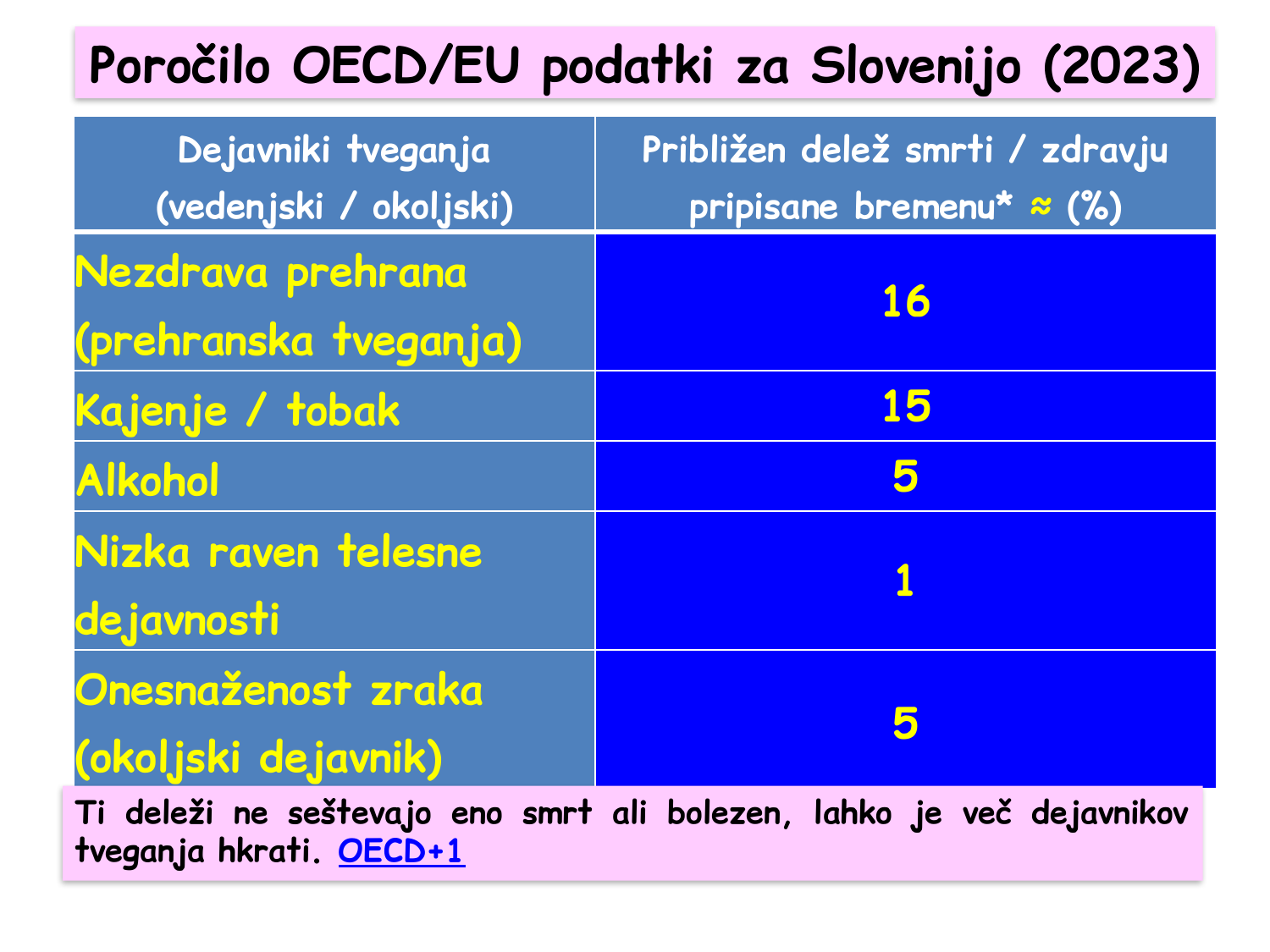

Poročilo OECD/EU podatki za Slovenijo (2023)
| Dejavniki tveganja (vedenjski / okoljski) | Približen delež smrti / zdravju pripisane bremenu\* ≈ (%) |
| --- | --- |
| Nezdrava prehrana (prehranska tveganja) | 16 |
| Kajenje / tobak | 15 |
| Alkohol | 5 |
| Nizka raven telesne dejavnosti | 1 |
| Onesnaženost zraka (okoljski dejavnik) | 5 |
Ti deleži ne seštevajo eno smrt ali bolezen, lahko je več dejavnikov tveganja hkrati. OECD+1